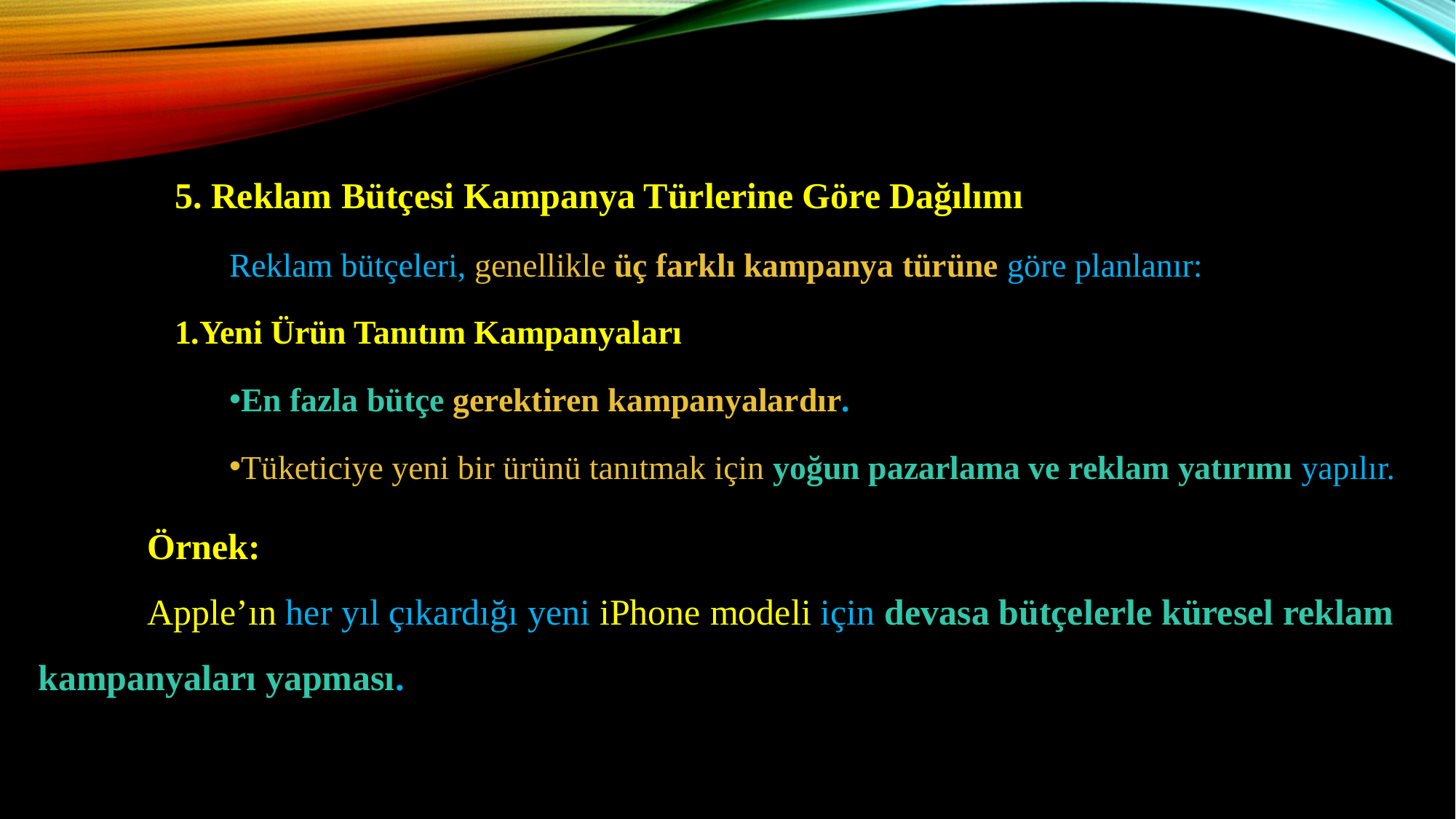

5. Reklam Bütçesi Kampanya Türlerine Göre Dağılımı
	Reklam bütçeleri, genellikle üç farklı kampanya türüne göre planlanır:
Yeni Ürün Tanıtım Kampanyaları
En fazla bütçe gerektiren kampanyalardır.
Tüketiciye yeni bir ürünü tanıtmak için yoğun pazarlama ve reklam yatırımı yapılır.
	Örnek:
	Apple’ın her yıl çıkardığı yeni iPhone modeli için devasa bütçelerle küresel reklam kampanyaları yapması.